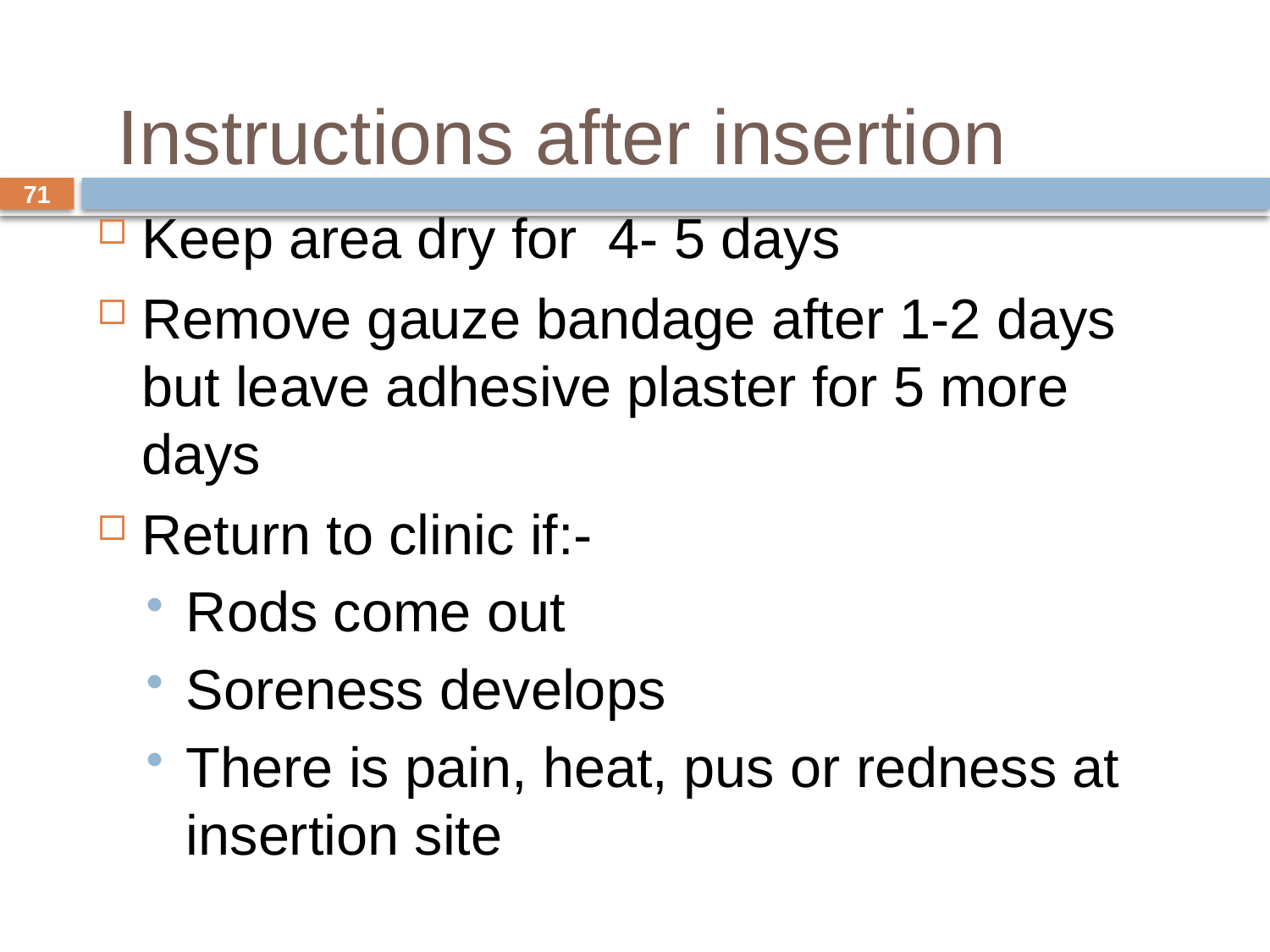

# Instructions after insertion
71
Keep area dry for  4- 5 days
Remove gauze bandage after 1-2 days but leave adhesive plaster for 5 more days
Return to clinic if:-
Rods come out
Soreness develops
There is pain, heat, pus or redness at insertion site
sept 2013 class
8 October, 2014